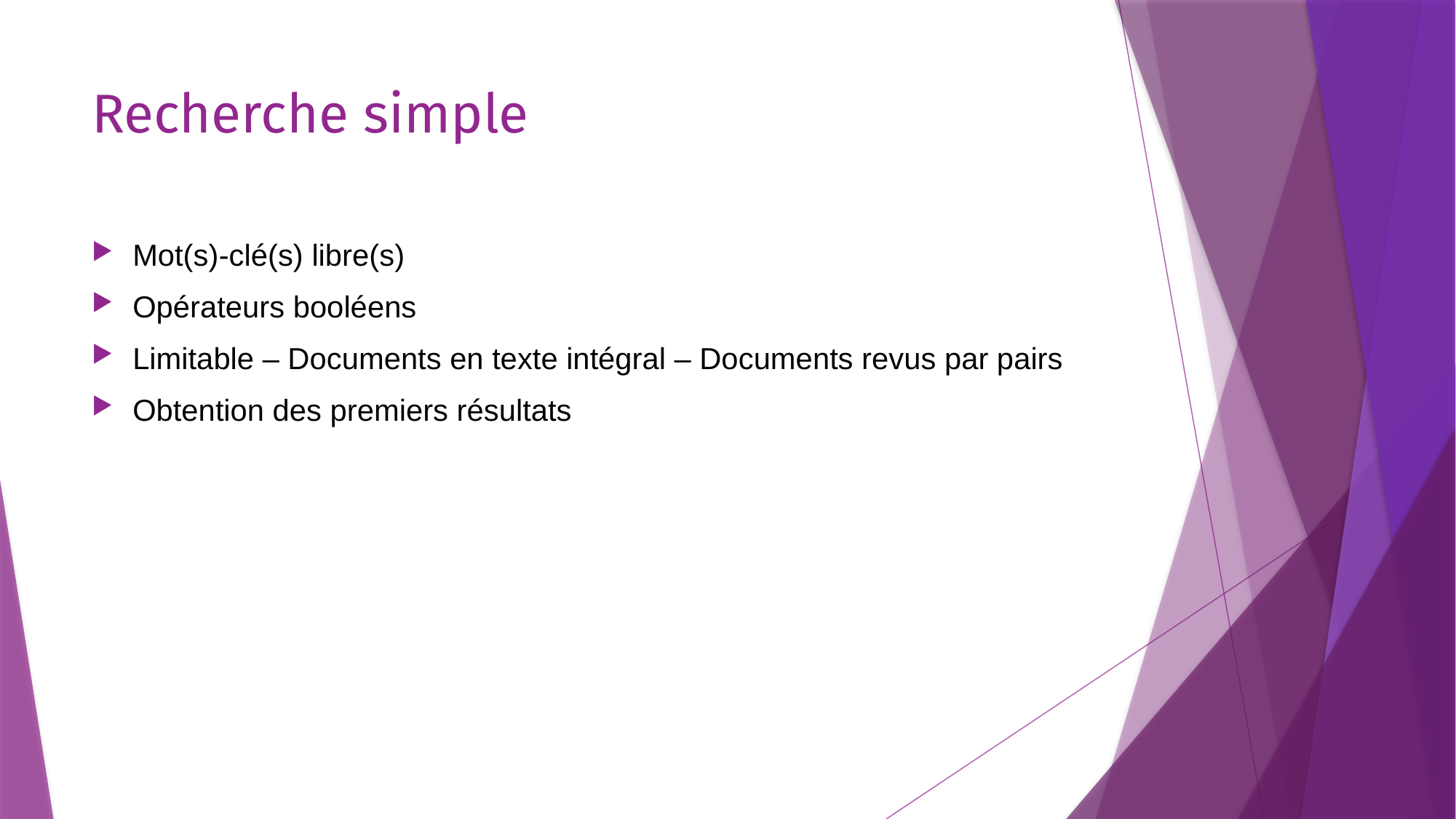

# Recherche simple
Mot(s)-clé(s) libre(s)
Opérateurs booléens
Limitable – Documents en texte intégral – Documents revus par pairs
Obtention des premiers résultats